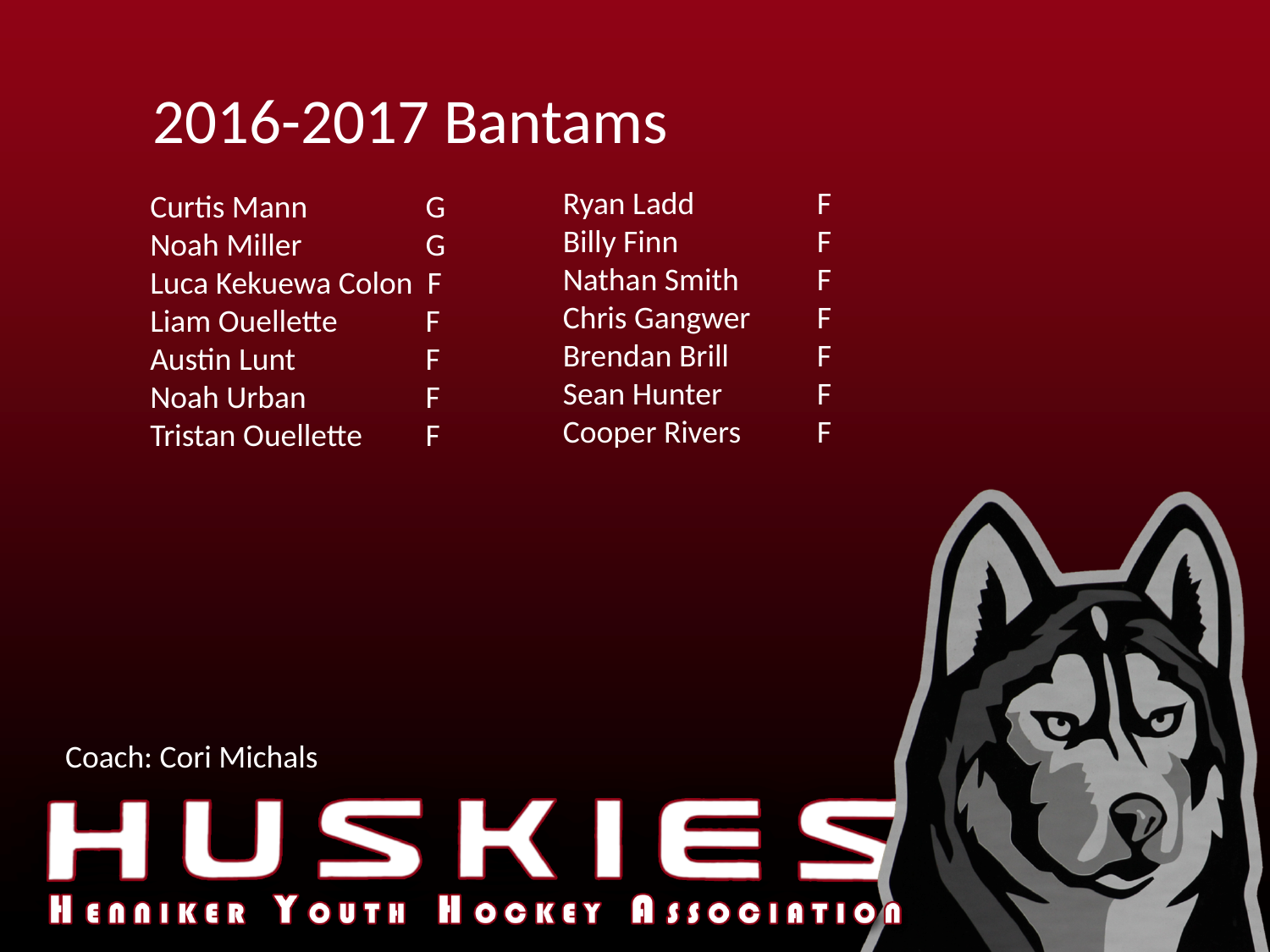

2016-2017 Bantams
Ryan Ladd 	F
Billy Finn		F
Nathan Smith	F
Chris Gangwer	F
Brendan Brill	F
Sean Hunter 	F
Cooper Rivers 	F
Curtis Mann 	   G
Noah Miller 	   G
Luca Kekuewa Colon  F
Liam Ouellette 	   F
Austin Lunt 	   F
Noah Urban 	   F
Tristan Ouellette	   F

Coach: Cori Michals